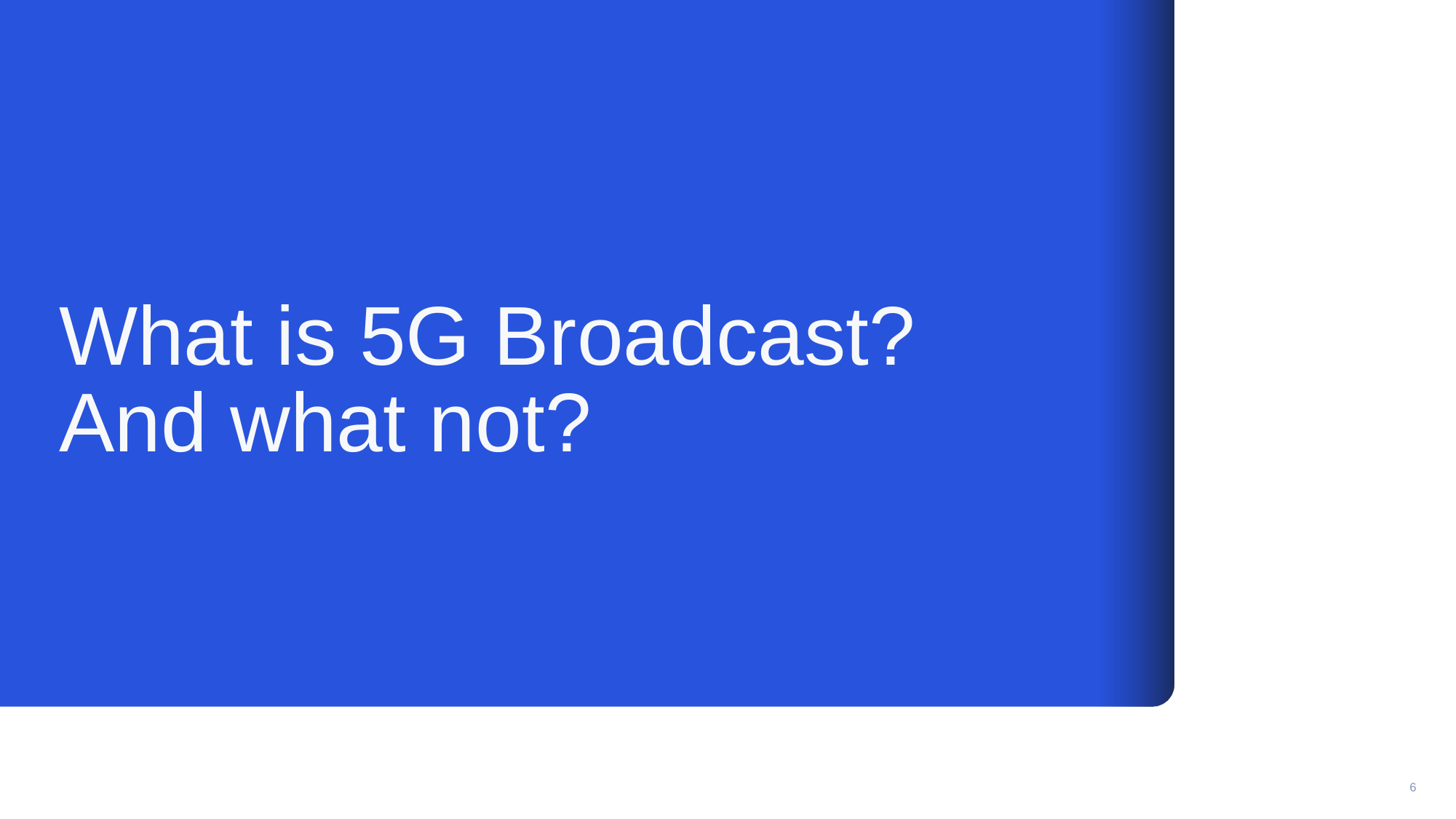

# What is 5G Broadcast? And what not?